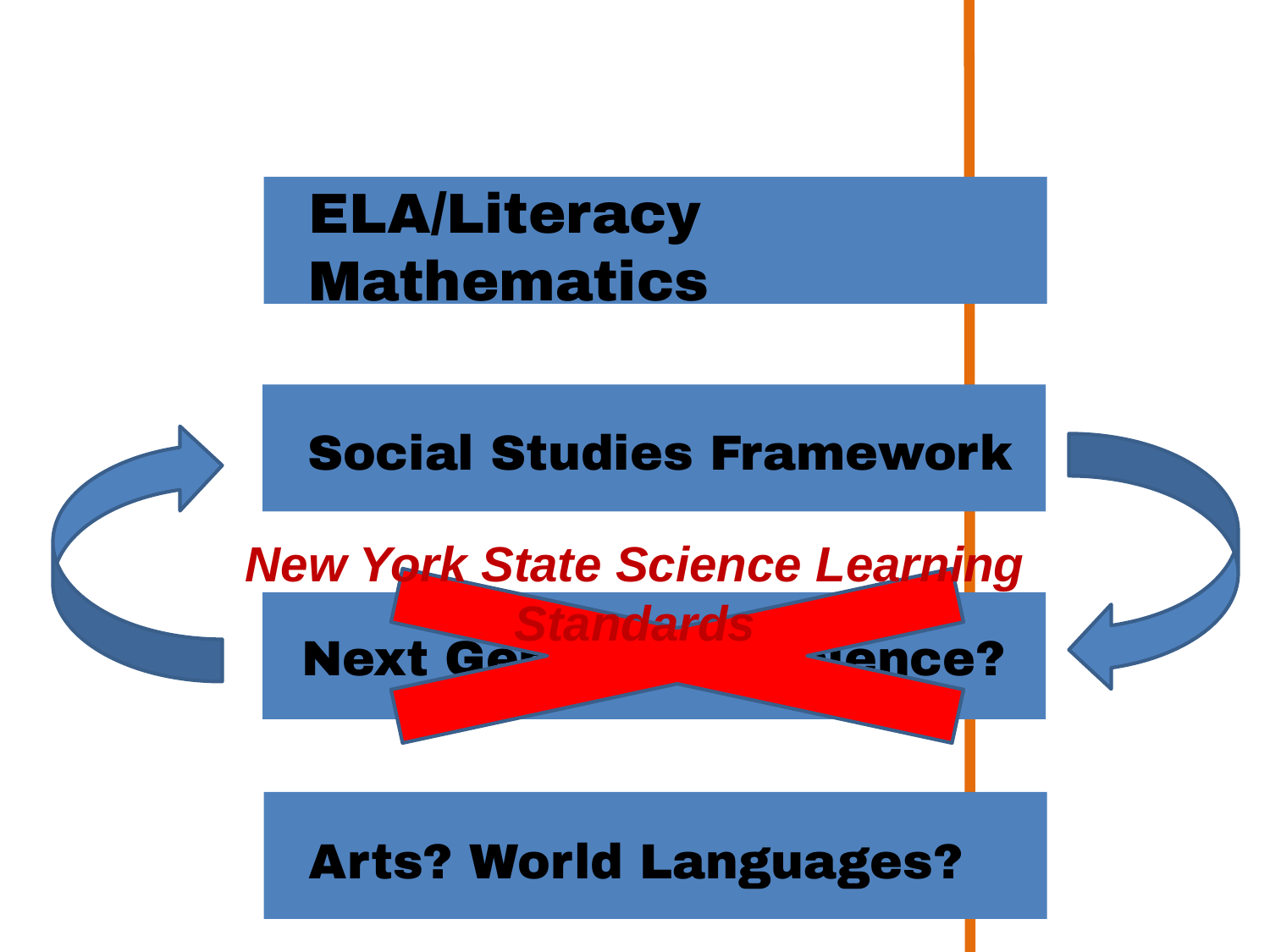

ELA/Literacy
Mathematics

Social Studies Framework

New York State Science Learning Standards

Next Generation Science?

Arts? World Languages?